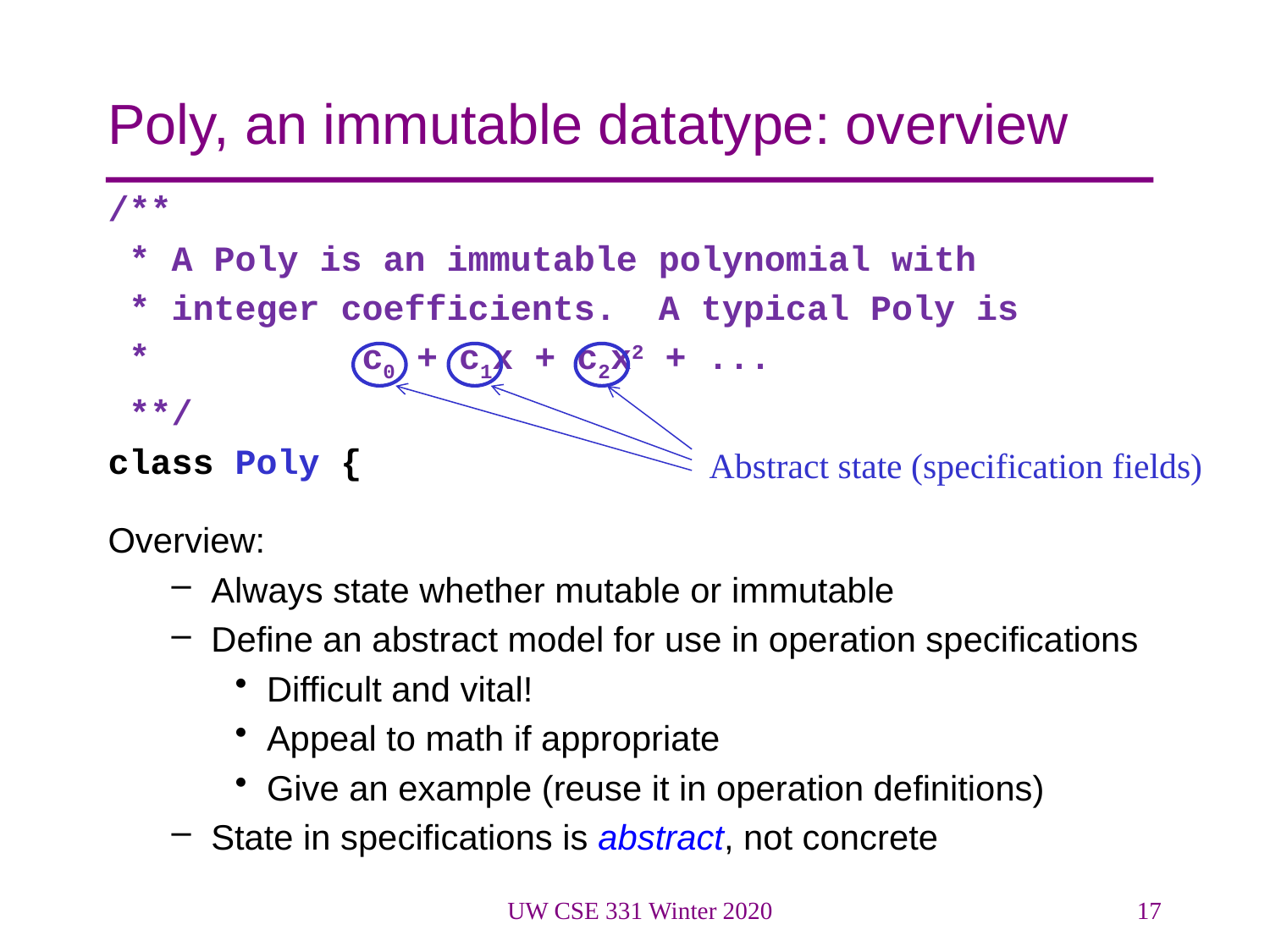

# Poly, an immutable datatype: overview
/**
 * A Poly is an immutable polynomial with
 * integer coefficients.  A typical Poly is
 *  		c0 + c1x + c2x2 + ...
 **/
class Poly {

Overview:
Always state whether mutable or immutable
Define an abstract model for use in operation specifications
Difficult and vital!
Appeal to math if appropriate
Give an example (reuse it in operation definitions)
State in specifications is abstract, not concrete

Abstract state (specification fields)
UW CSE 331 Winter 2020
17